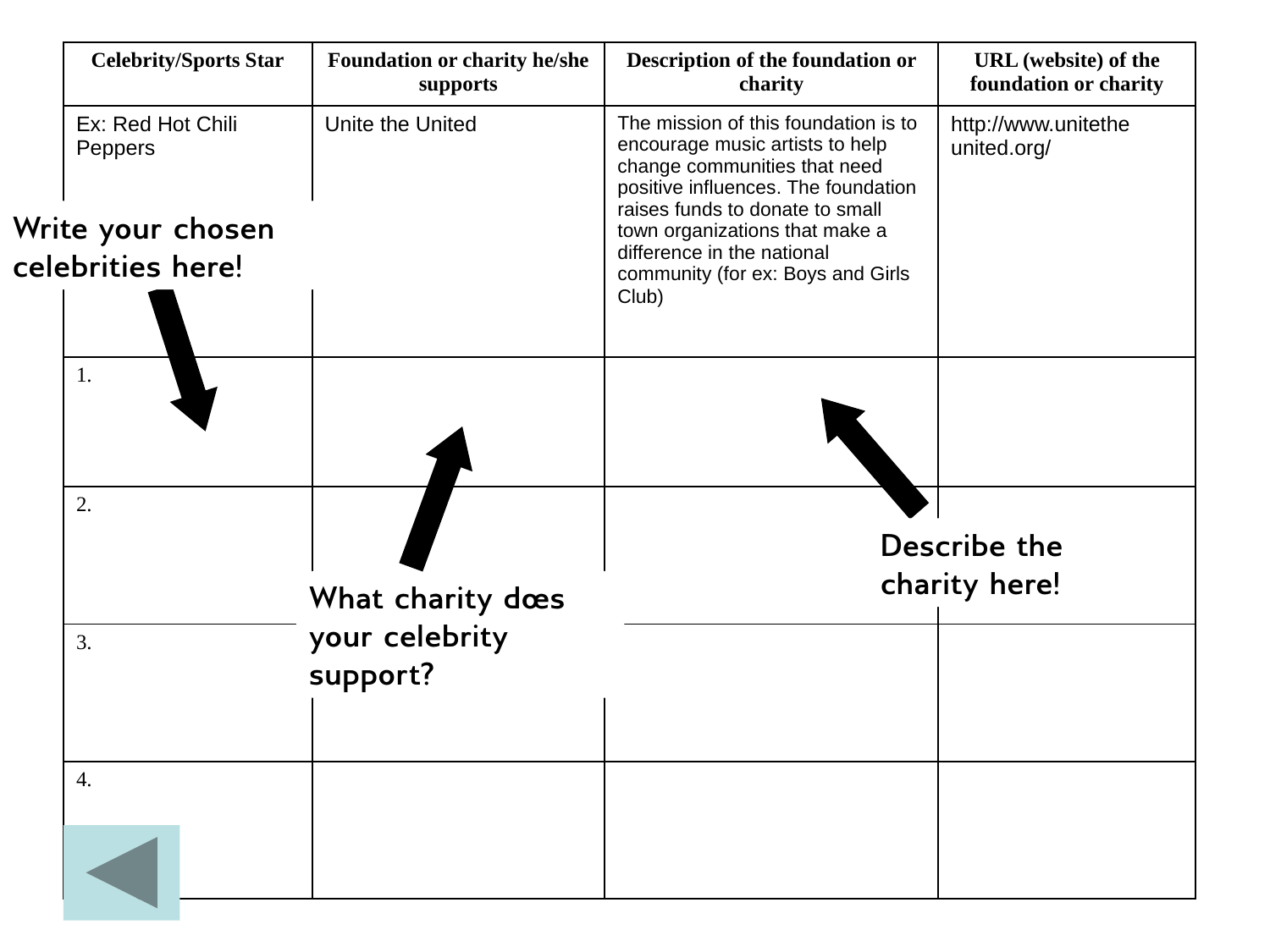

| Celebrity/Sports Star | Foundation or charity he/she supports | Description of the foundation or charity | URL (website) of the foundation or charity |
| --- | --- | --- | --- |
| Ex: Red Hot Chili Peppers | Unite the United | The mission of this foundation is to encourage music artists to help change communities that need positive influences. The foundation raises funds to donate to small town organizations that make a difference in the national community (for ex: Boys and Girls Club) | http://www.unitethe united.org/ |
| 1. |  |  |  |
| 2. |  |  |  |
| 3. |  |  |  |
| 4. |  |  |  |

Write your chosen celebrities here!

Describe the charity here!
What charity does your celebrity support?